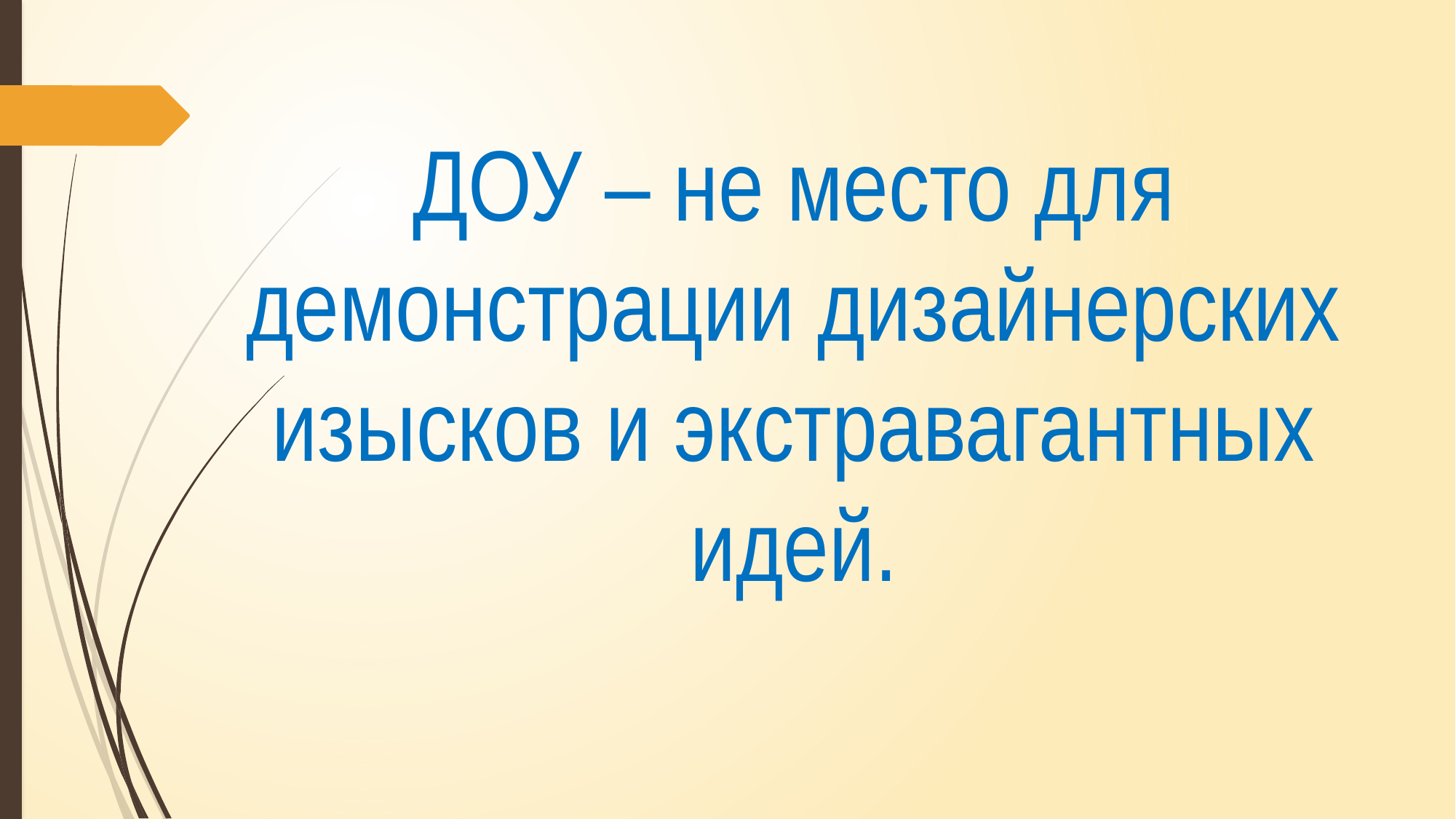

ДОУ – не место для демонстрации дизайнерских изысков и экстравагантных идей.